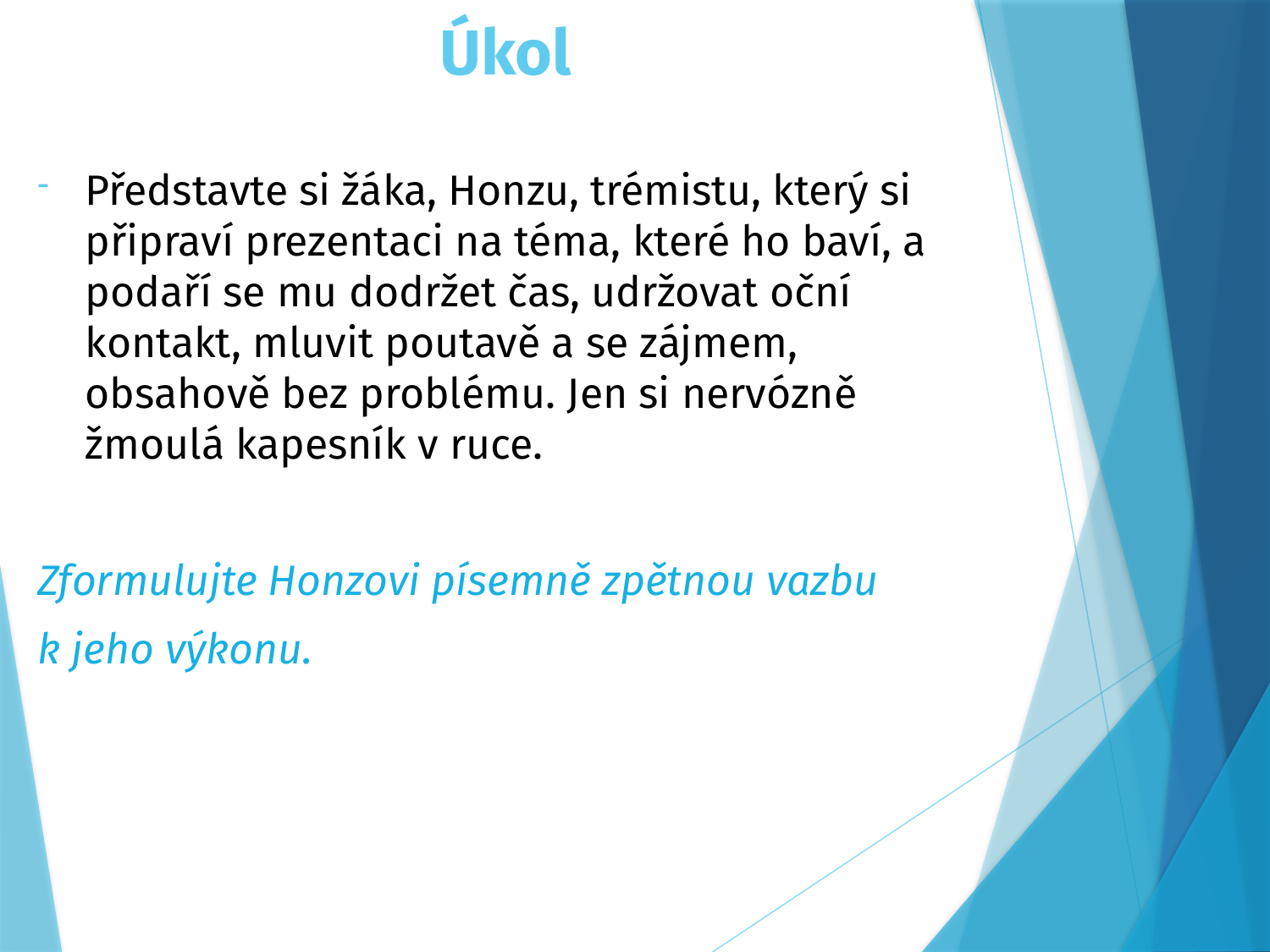

# Úkol
Představte si žáka, Honzu, trémistu, který si připraví prezentaci na téma, které ho baví, a podaří se mu dodržet čas, udržovat oční kontakt, mluvit poutavě a se zájmem, obsahově bez problému. Jen si nervózně žmoulá kapesník v ruce.

Zformulujte Honzovi písemně zpětnou vazbu
k jeho výkonu.